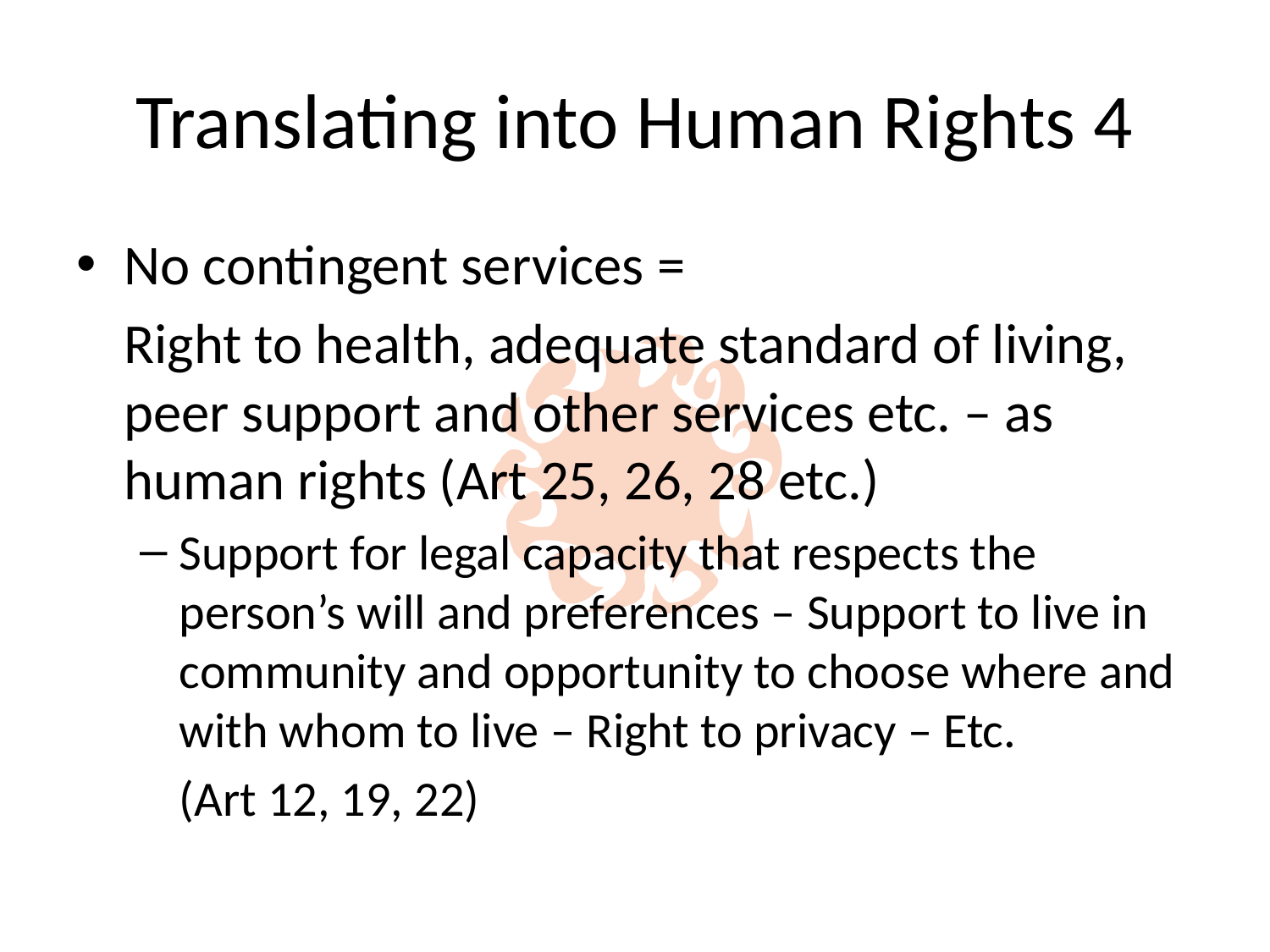

# Translating into Human Rights 4
No contingent services =
	Right to health, adequate standard of living, peer support and other services etc. – as human rights (Art 25, 26, 28 etc.)
Support for legal capacity that respects the person’s will and preferences – Support to live in community and opportunity to choose where and with whom to live – Right to privacy – Etc.
	(Art 12, 19, 22)